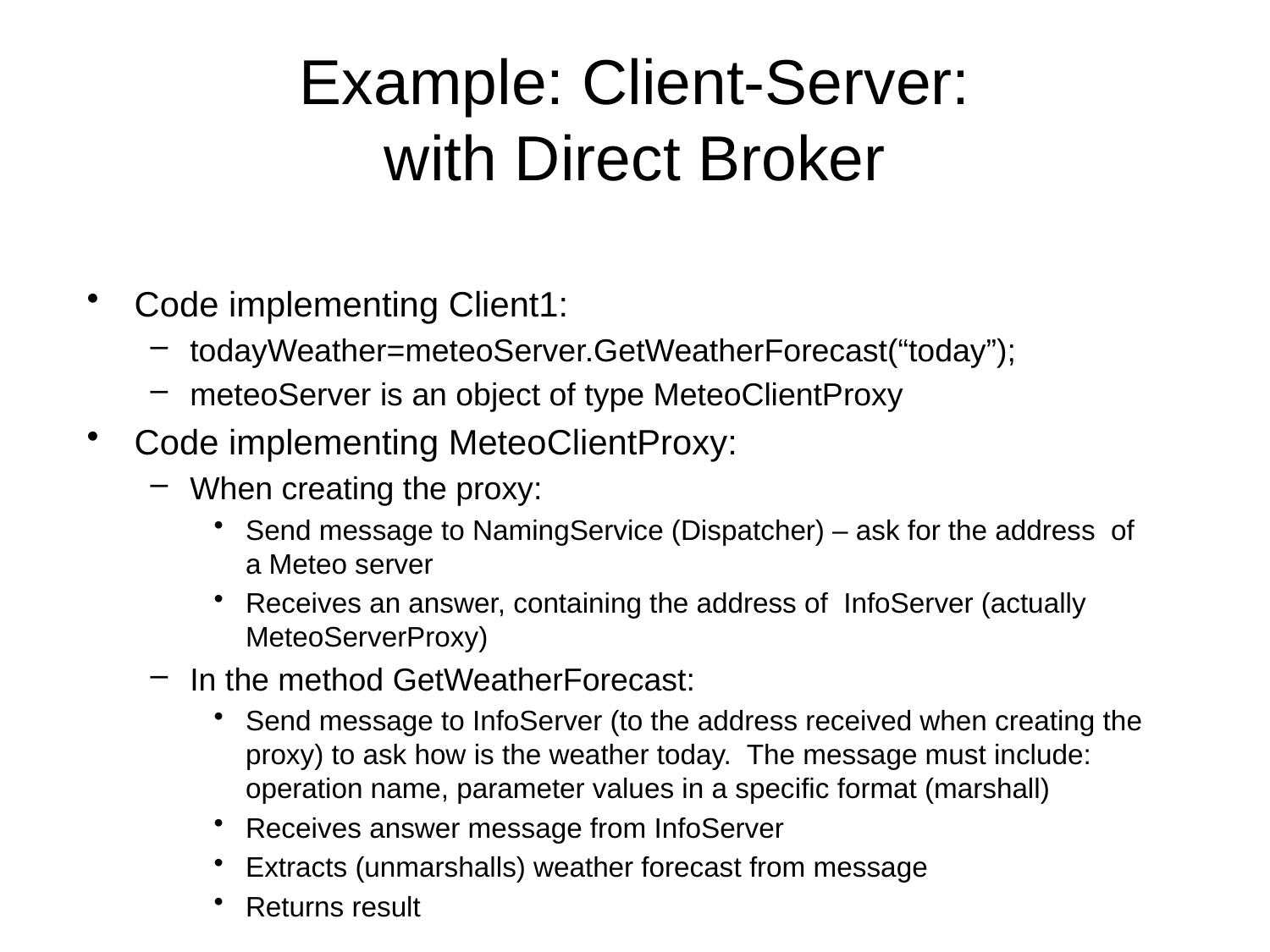

# Example: Client-Server: with Direct Broker
Code implementing Client1:
todayWeather=meteoServer.GetWeatherForecast(“today”);
meteoServer is an object of type MeteoClientProxy
Code implementing MeteoClientProxy:
When creating the proxy:
Send message to NamingService (Dispatcher) – ask for the address  of a Meteo server
Receives an answer, containing the address of  InfoServer (actually  MeteoServerProxy)
In the method GetWeatherForecast:
Send message to InfoServer (to the address received when creating the proxy) to ask how is the weather today.  The message must include: operation name, parameter values in a specific format (marshall)
Receives answer message from InfoServer
Extracts (unmarshalls) weather forecast from message
Returns result